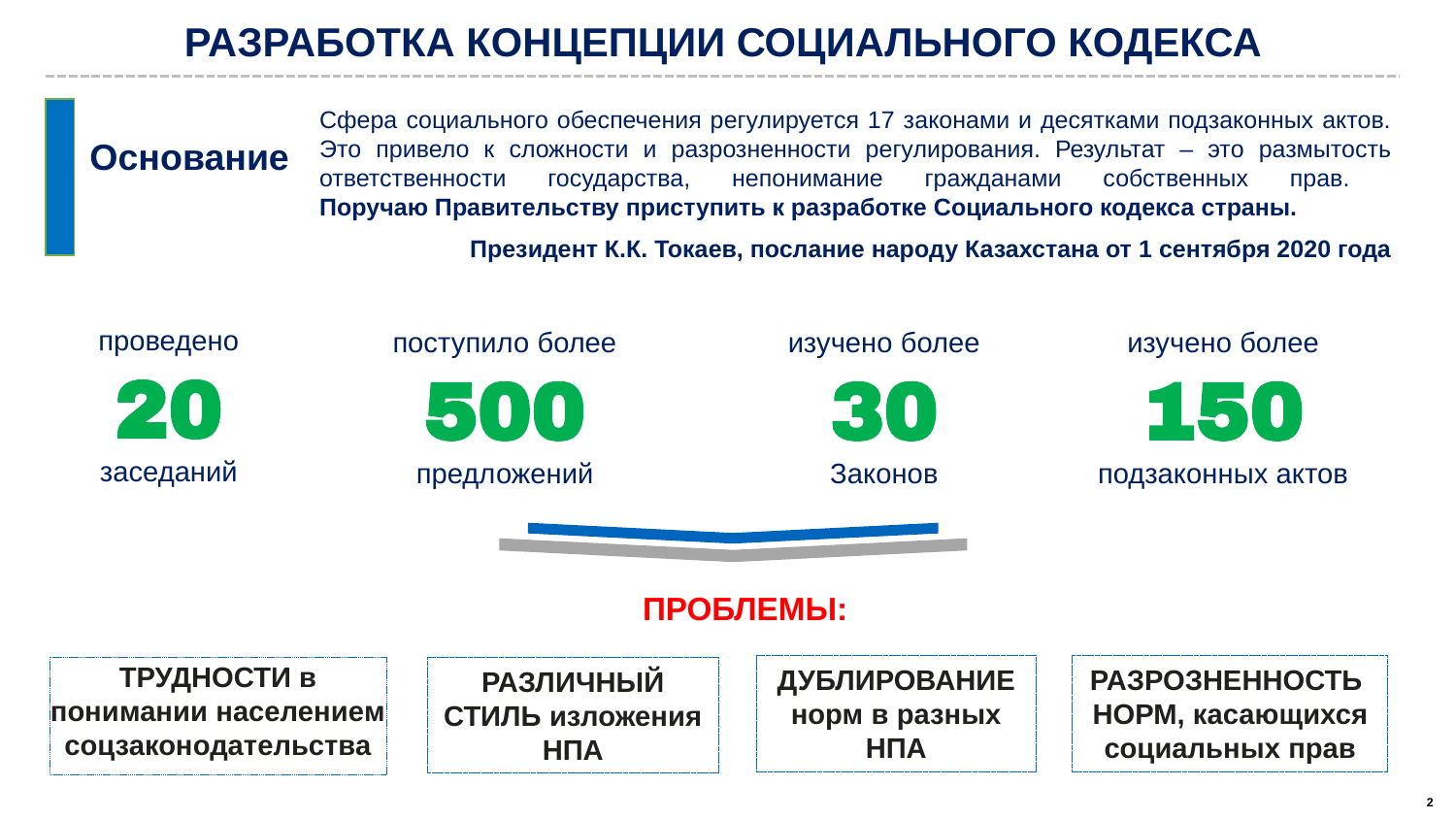

Разработка Концепции Социального Кодекса

Сфера социального обеспечения регулируется 17 законами и десятками подзаконных актов. Это привело к сложности и разрозненности регулирования. Результат – это размытость ответственности государства, непонимание гражданами собственных прав.
Поручаю Правительству приступить к разработке Социального кодекса страны.
Президент К.К. Токаев, послание народу Казахстана от 1 сентября 2020 года

Основание

проведено
20
заседаний
поступило более
500 предложений
изучено более
30
Законов
изучено более
150
подзаконных актов
ПРОБЛЕМЫ:
Дублирование норм в разных НПА
Разрозненность
норм, касающихся социальных прав
Трудности в понимании населением соцзаконодательства
Различный стиль изложения НПА